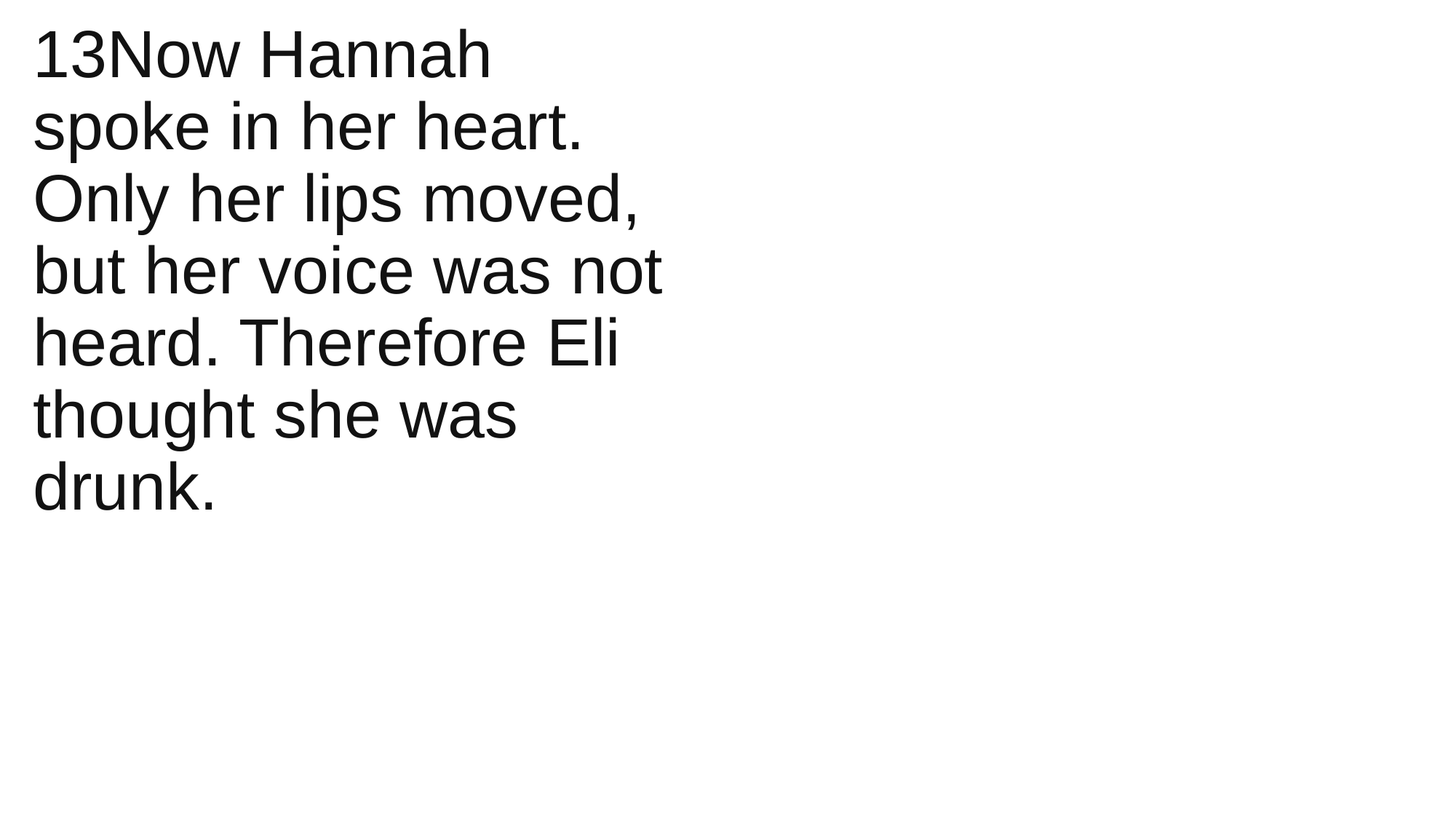

13Now Hannah spoke in her heart. Only her lips moved, but her voice was not heard. Therefore Eli thought she was drunk.
1 Samuel